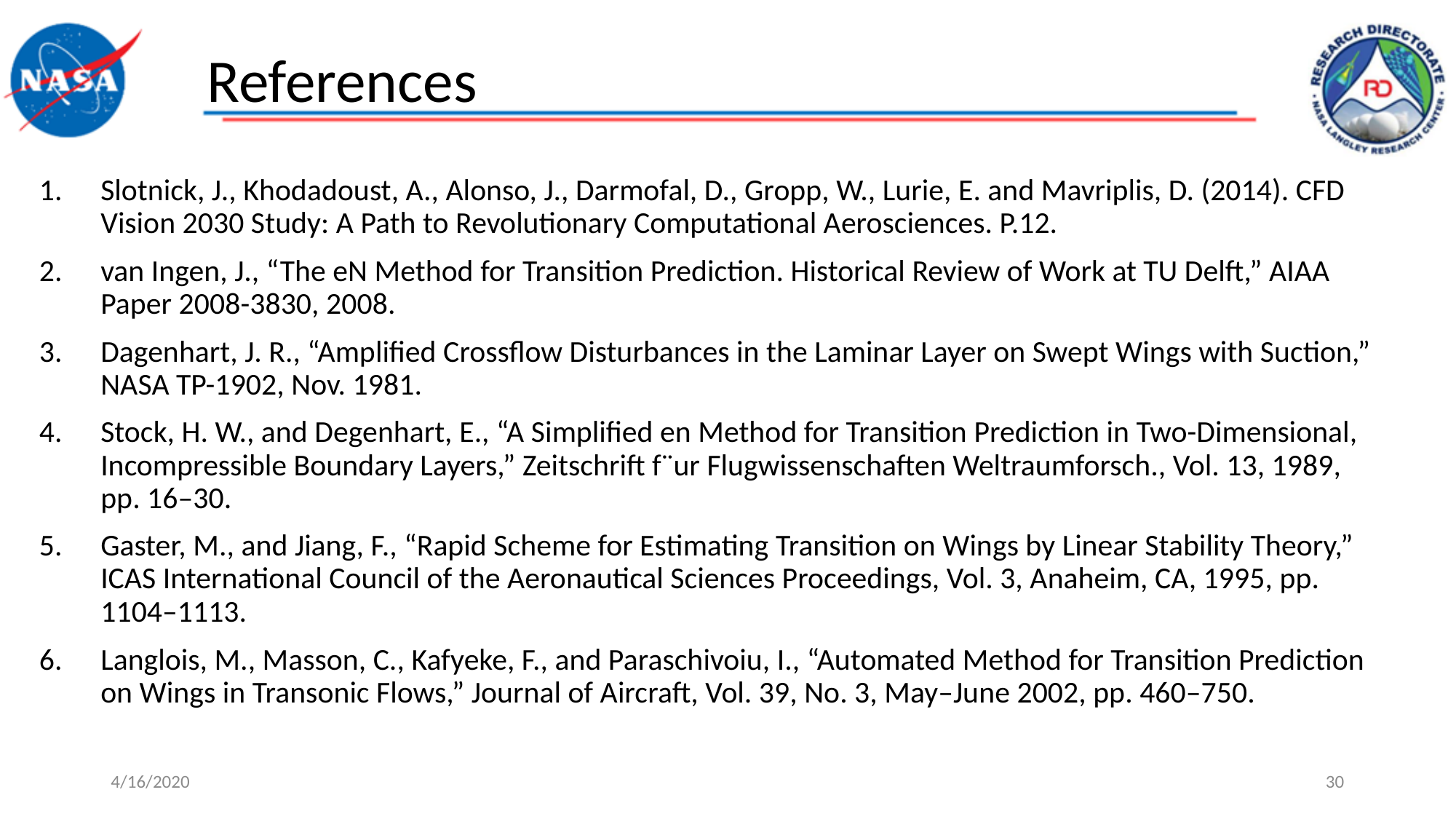

References
Slotnick, J., Khodadoust, A., Alonso, J., Darmofal, D., Gropp, W., Lurie, E. and Mavriplis, D. (2014). CFD Vision 2030 Study: A Path to Revolutionary Computational Aerosciences. P.12.
van Ingen, J., “The eN Method for Transition Prediction. Historical Review of Work at TU Delft,” AIAA Paper 2008-3830, 2008.
Dagenhart, J. R., “Amplified Crossflow Disturbances in the Laminar Layer on Swept Wings with Suction,” NASA TP-1902, Nov. 1981.
Stock, H. W., and Degenhart, E., “A Simplified en Method for Transition Prediction in Two-Dimensional, Incompressible Boundary Layers,” Zeitschrift f¨ur Flugwissenschaften Weltraumforsch., Vol. 13, 1989, pp. 16–30.
Gaster, M., and Jiang, F., “Rapid Scheme for Estimating Transition on Wings by Linear Stability Theory,” ICAS International Council of the Aeronautical Sciences Proceedings, Vol. 3, Anaheim, CA, 1995, pp. 1104–1113.
Langlois, M., Masson, C., Kafyeke, F., and Paraschivoiu, I., “Automated Method for Transition Prediction on Wings in Transonic Flows,” Journal of Aircraft, Vol. 39, No. 3, May–June 2002, pp. 460–750.

4/16/2020
30